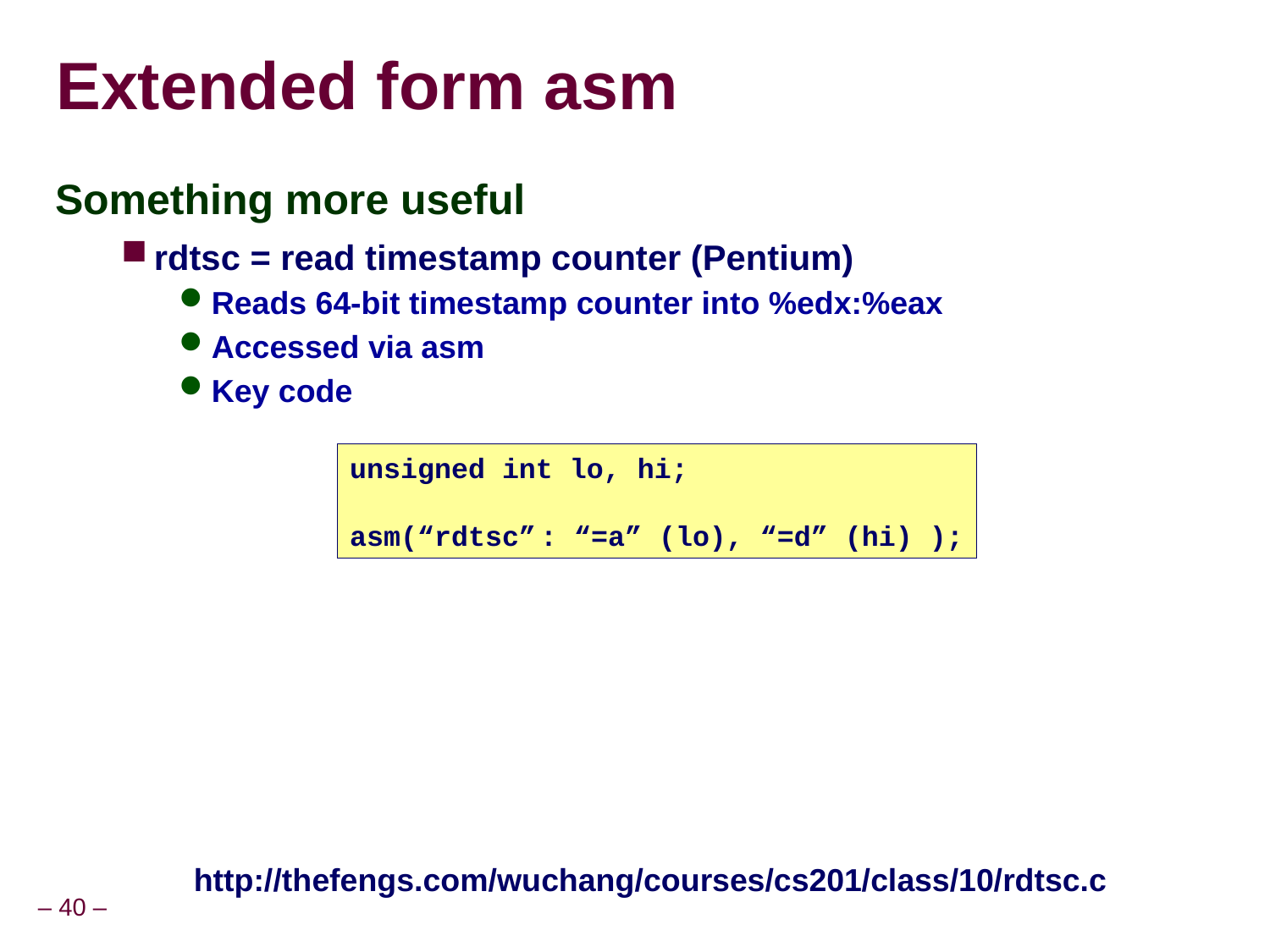

Extended form asm
Something more useful
rdtsc = read timestamp counter (Pentium)
Reads 64-bit timestamp counter into %edx:%eax
Accessed via asm
Key code

unsigned int lo, hi;

asm(“rdtsc”	: “=a” (lo), “=d” (hi) );
http://thefengs.com/wuchang/courses/cs201/class/10/rdtsc.c